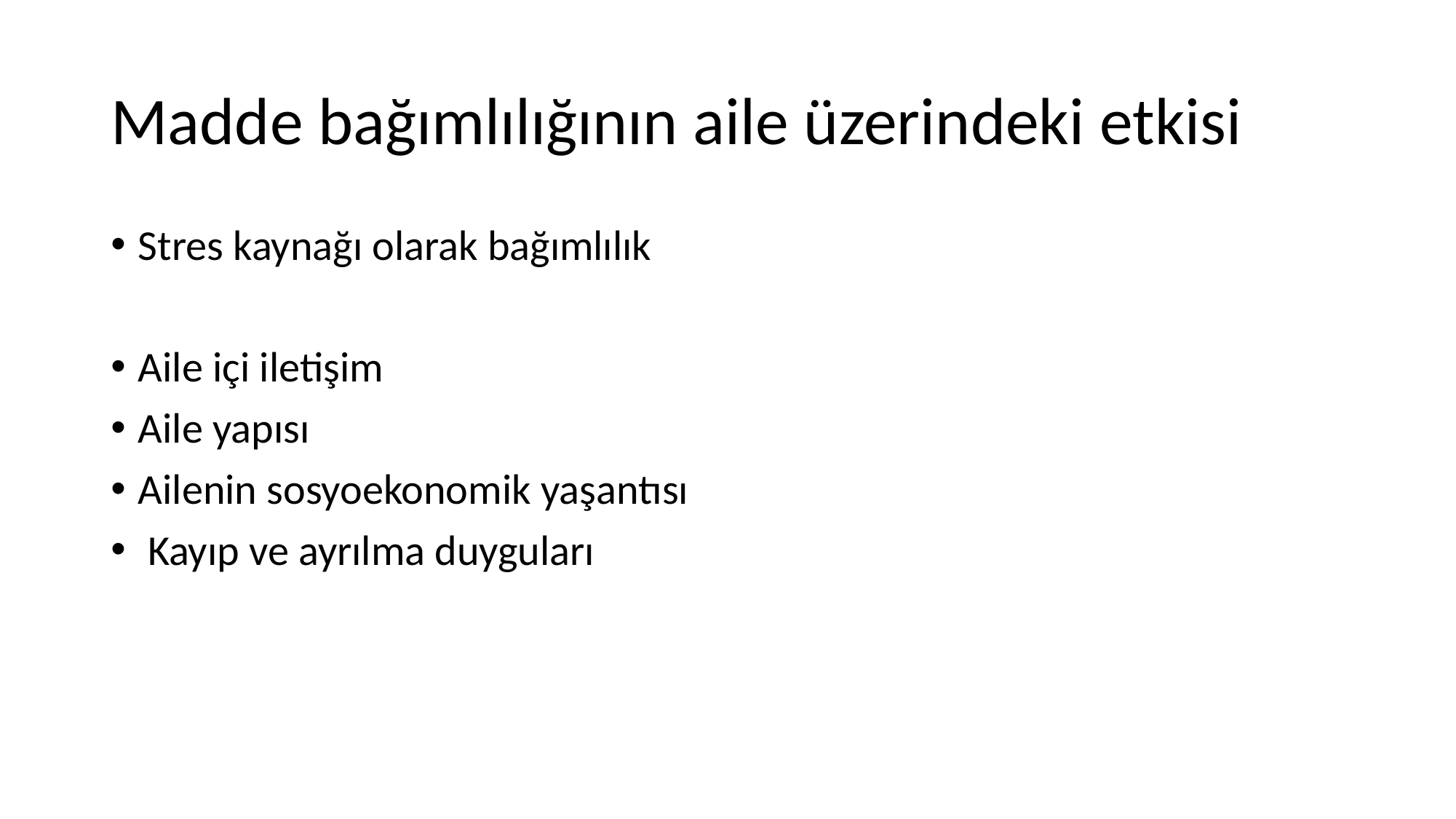

# Madde bağımlılığının aile üzerindeki etkisi
Stres kaynağı olarak bağımlılık

Aile içi iletişim
Aile yapısı
Ailenin sosyoekonomik yaşantısı
 Kayıp ve ayrılma duyguları